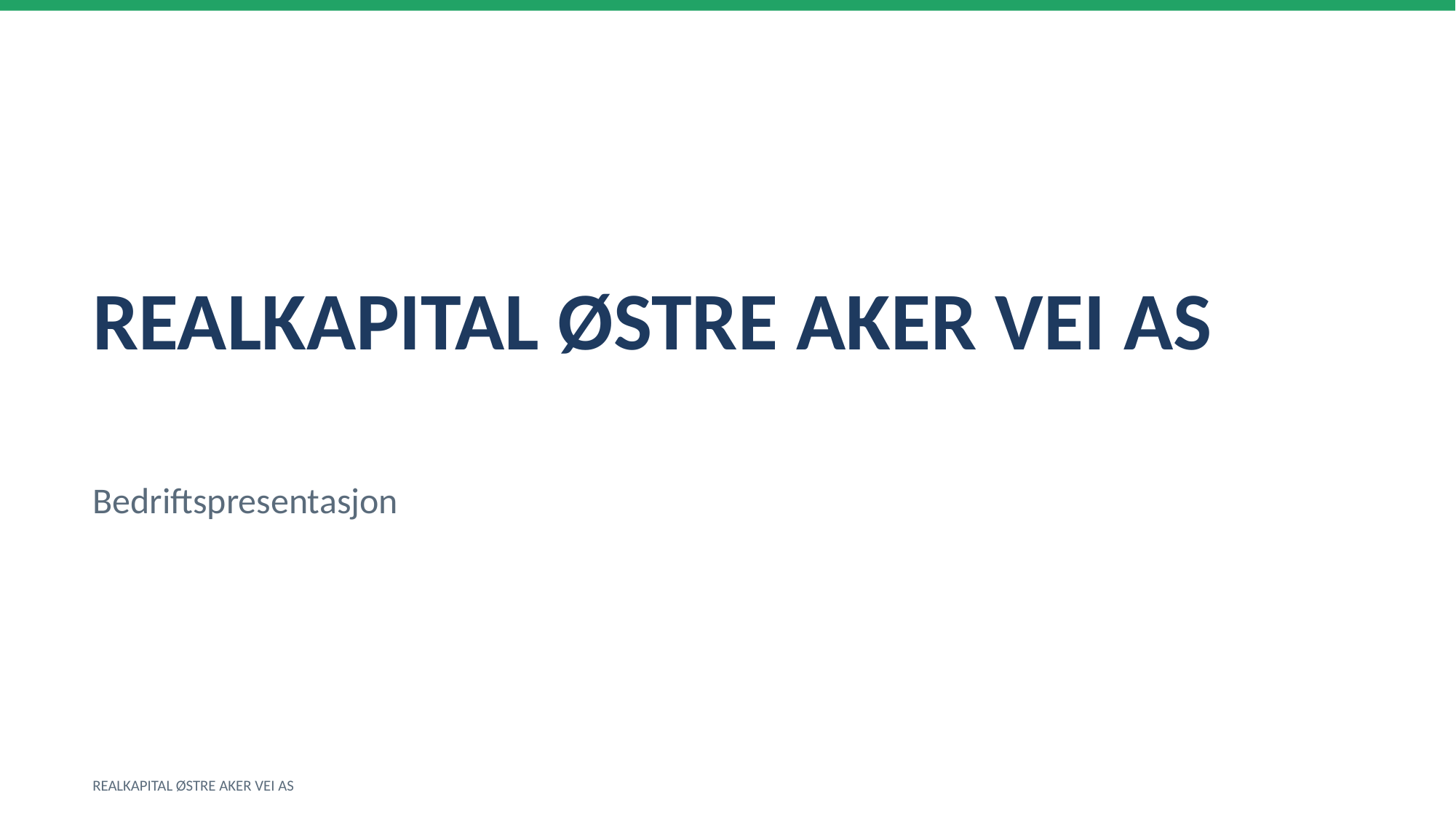

REALKAPITAL ØSTRE AKER VEI AS
Bedriftspresentasjon
REALKAPITAL ØSTRE AKER VEI AS